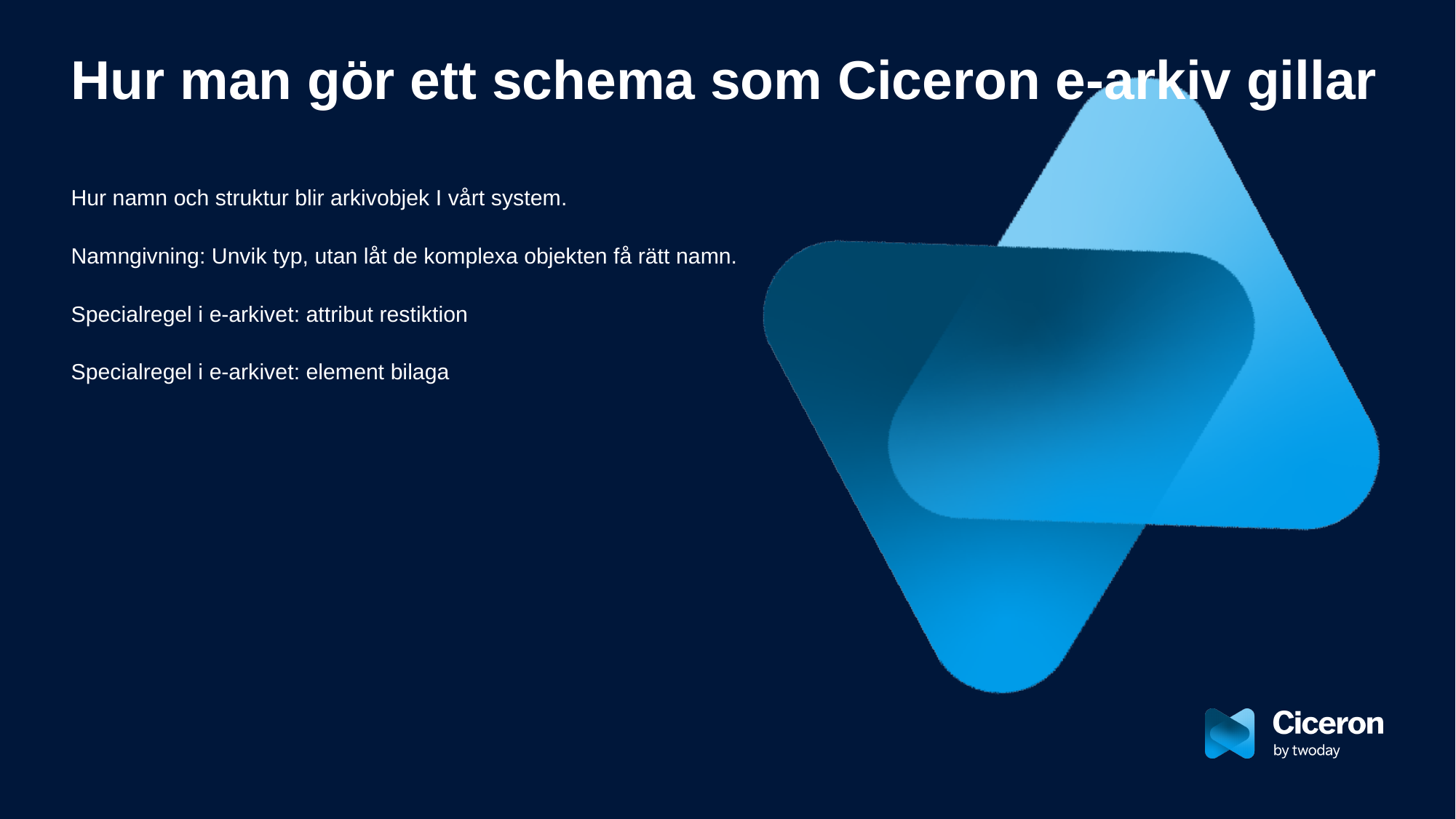

# Hur man gör ett schema som Ciceron e-arkiv gillar

Hur namn och struktur blir arkivobjek I vårt system.

Namngivning: Unvik typ, utan låt de komplexa objekten få rätt namn.

Specialregel i e-arkivet: attribut restiktion

Specialregel i e-arkivet: element bilaga